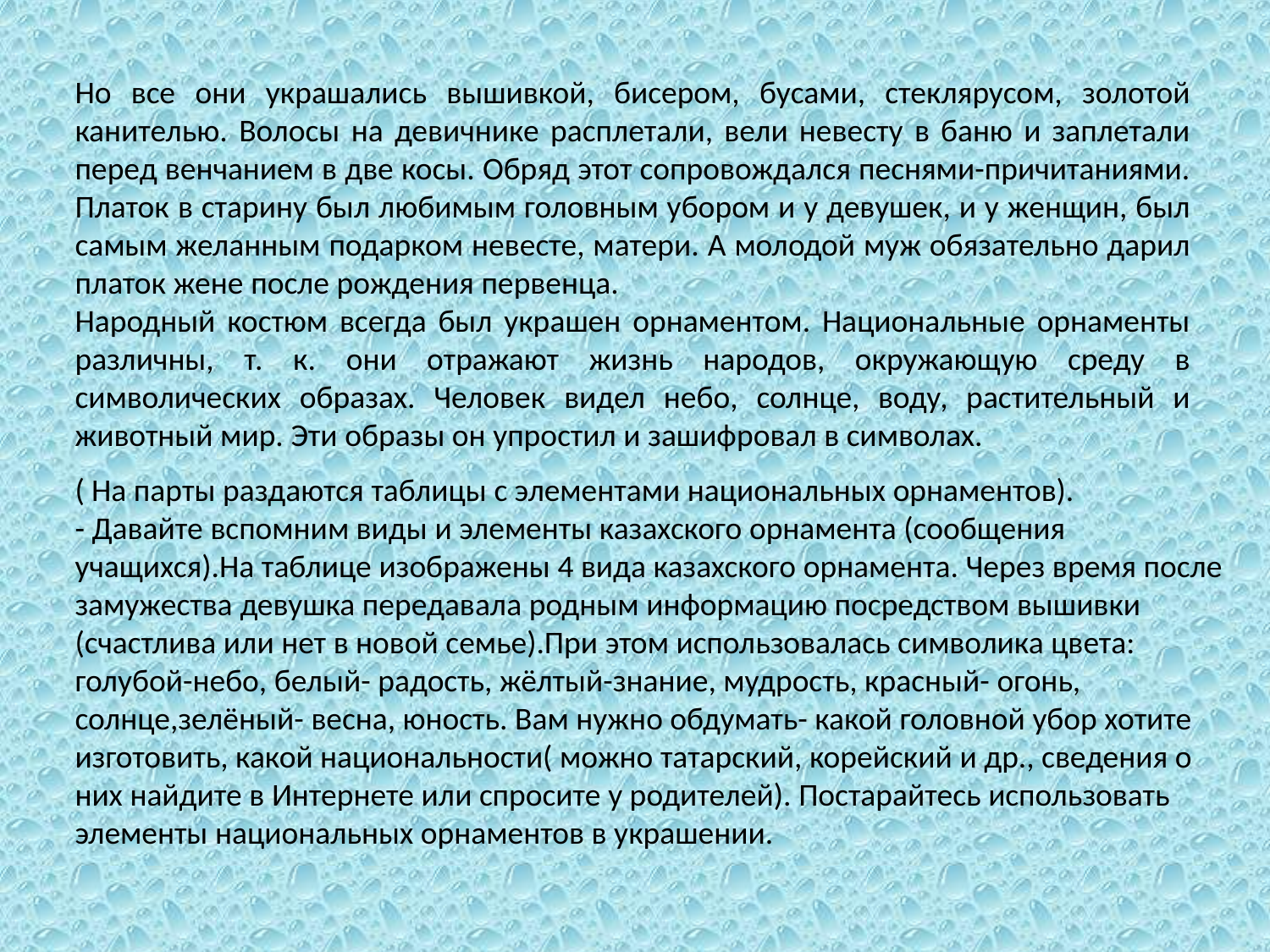

Но все они украшались вышивкой, бисером, бусами, стеклярусом, золотой канителью. Волосы на девичнике расплетали, вели невесту в баню и заплетали перед венчанием в две косы. Обряд этот сопровождался песнями-причитаниями. Платок в старину был любимым головным убором и у девушек, и у женщин, был самым желанным подарком невесте, матери. А молодой муж обязательно дарил платок жене после рождения первенца.
Народный костюм всегда был украшен орнаментом. Национальные орнаменты различны, т. к. они отражают жизнь народов, окружающую среду в символических образах. Человек видел небо, солнце, воду, растительный и животный мир. Эти образы он упростил и зашифровал в символах.
( На парты раздаются таблицы с элементами национальных орнаментов).
- Давайте вспомним виды и элементы казахского орнамента (сообщения учащихся).На таблице изображены 4 вида казахского орнамента. Через время после замужества девушка передавала родным информацию посредством вышивки (счастлива или нет в новой семье).При этом использовалась символика цвета: голубой-небо, белый- радость, жёлтый-знание, мудрость, красный- огонь, солнце,зелёный- весна, юность. Вам нужно обдумать- какой головной убор хотите изготовить, какой национальности( можно татарский, корейский и др., сведения о них найдите в Интернете или спросите у родителей). Постарайтесь использовать элементы национальных орнаментов в украшении.